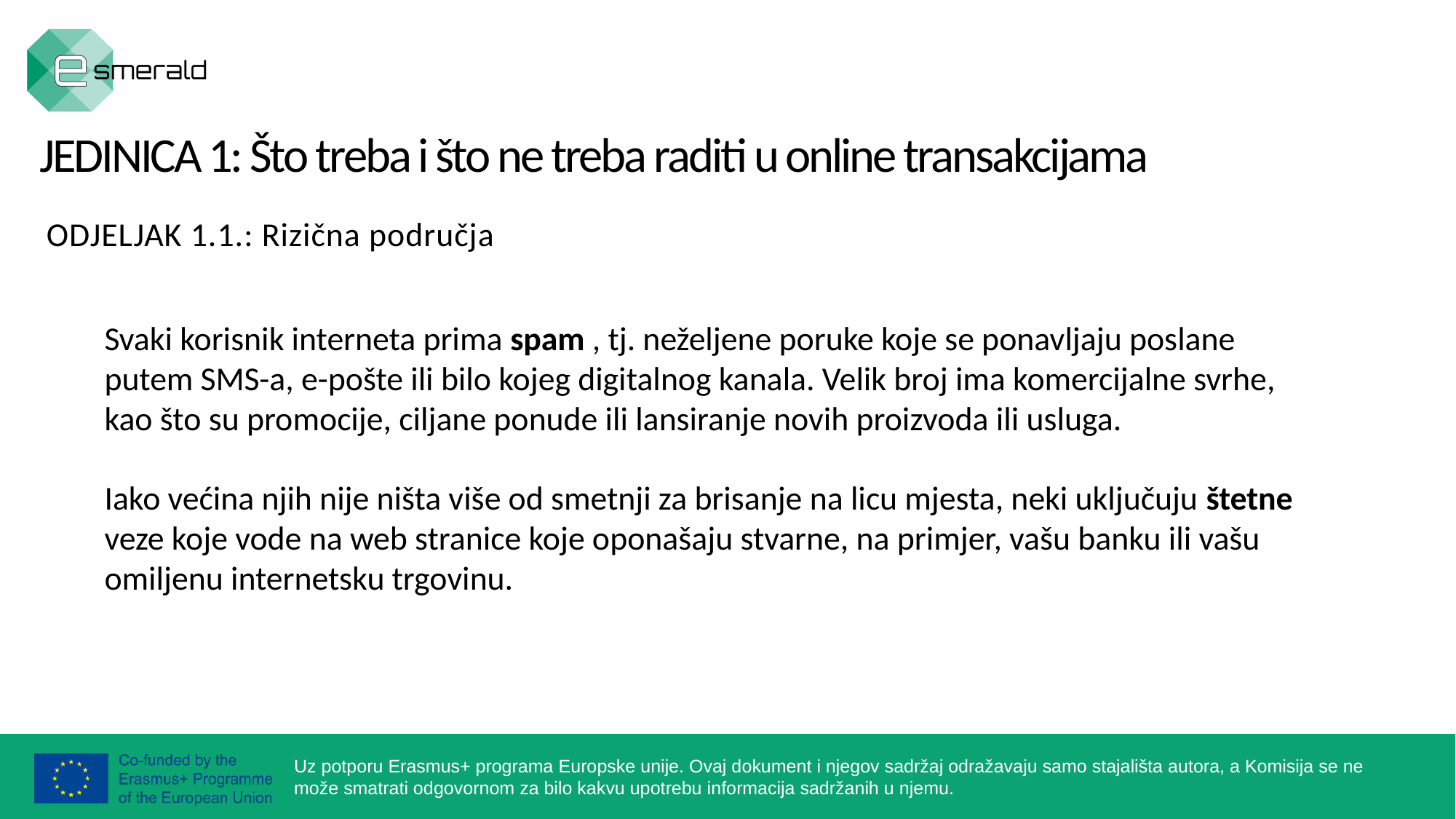

JEDINICA 1: Što treba i što ne treba raditi u online transakcijama
ODJELJAK 1.1.: Rizična područja
Svaki korisnik interneta prima spam , tj. neželjene poruke koje se ponavljaju poslane putem SMS-a, e-pošte ili bilo kojeg digitalnog kanala. Velik broj ima komercijalne svrhe, kao što su promocije, ciljane ponude ili lansiranje novih proizvoda ili usluga.

Iako većina njih nije ništa više od smetnji za brisanje na licu mjesta, neki uključuju štetne veze koje vode na web stranice koje oponašaju stvarne, na primjer, vašu banku ili vašu omiljenu internetsku trgovinu.